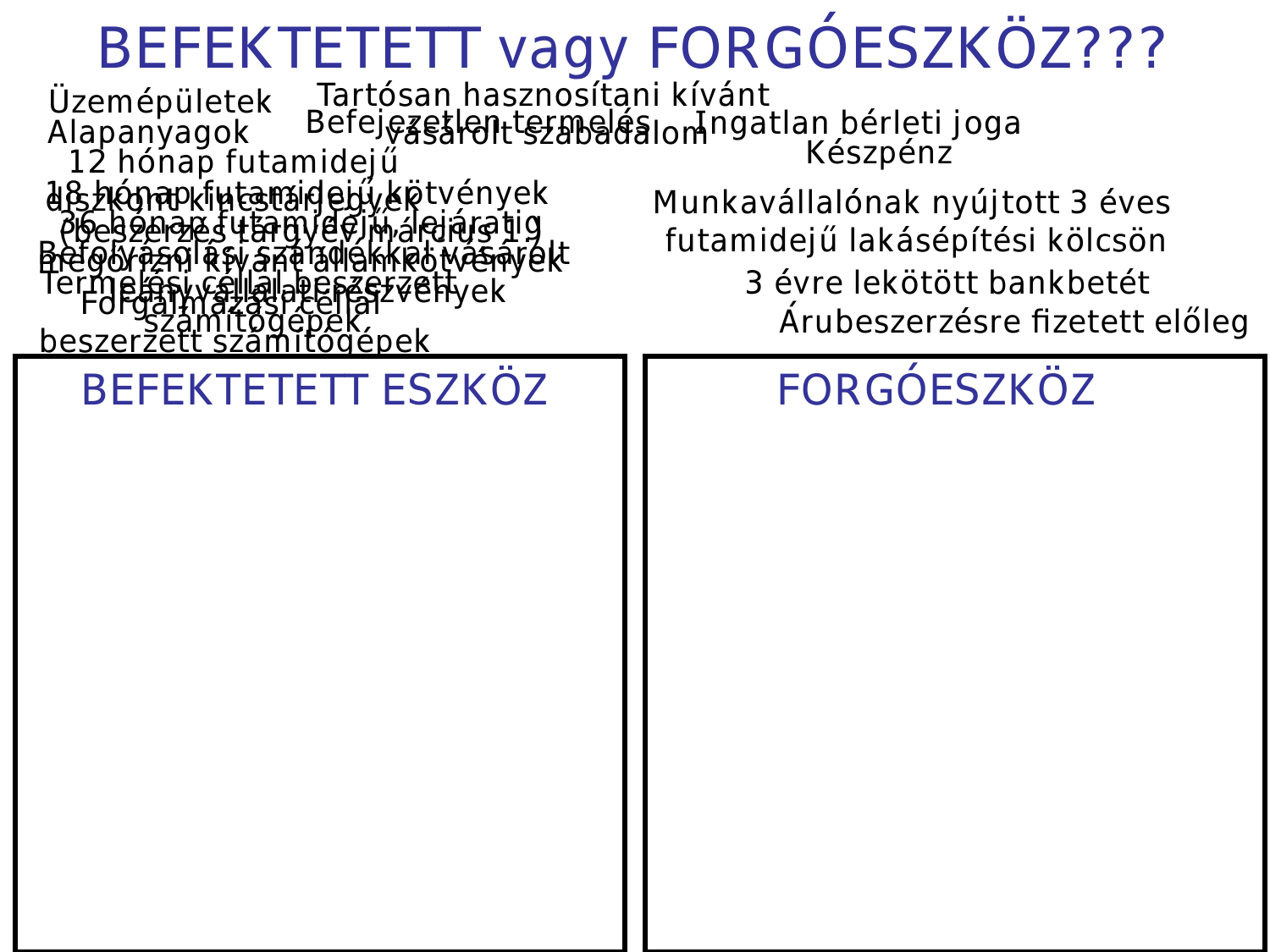

# BEFEKTETETT vagy FORGÓESZKÖZ???
Tartósan hasznosítani kívánt
vásárolt szabadalom
Üzemépületek
Befejezetlen termelés
Ingatlan bérleti joga
Alapanyagok
Készpénz
12 hónap futamidejű
diszkont kincstárjegyek
18 hónap futamidejű kötvények
(beszerzés tárgyév március 1.)
Munkavállalónak nyújtott 3 éves
futamidejű lakásépítési kölcsön
36 hónap futamidejű, lejáratig
megőrizni kívánt államkötvények
Befolyásolási szándékkal vásárolt
leányvállalati részvények
Termelési céllal beszerzett
számítógépek
3 évre lekötött bankbetét
Forgalmazási céllal
beszerzett számítógépek
Árubeszerzésre fizetett előleg

BEFEKTETETT ESZKÖZ

FORGÓESZKÖZ